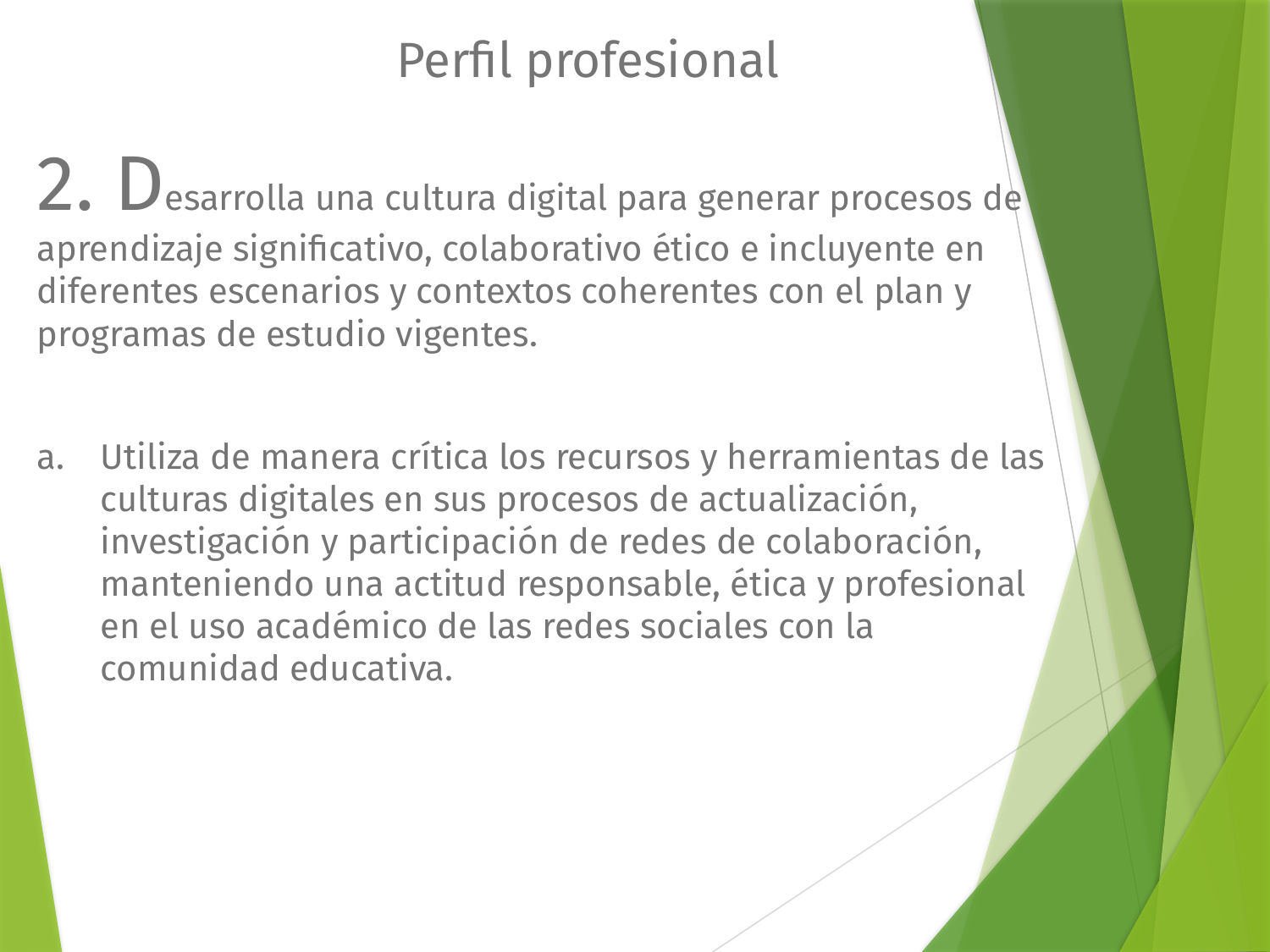

Perfil profesional
2. Desarrolla una cultura digital para generar procesos de aprendizaje significativo, colaborativo ético e incluyente en diferentes escenarios y contextos coherentes con el plan y programas de estudio vigentes.

Utiliza de manera crítica los recursos y herramientas de las culturas digitales en sus procesos de actualización, investigación y participación de redes de colaboración, manteniendo una actitud responsable, ética y profesional en el uso académico de las redes sociales con la comunidad educativa.